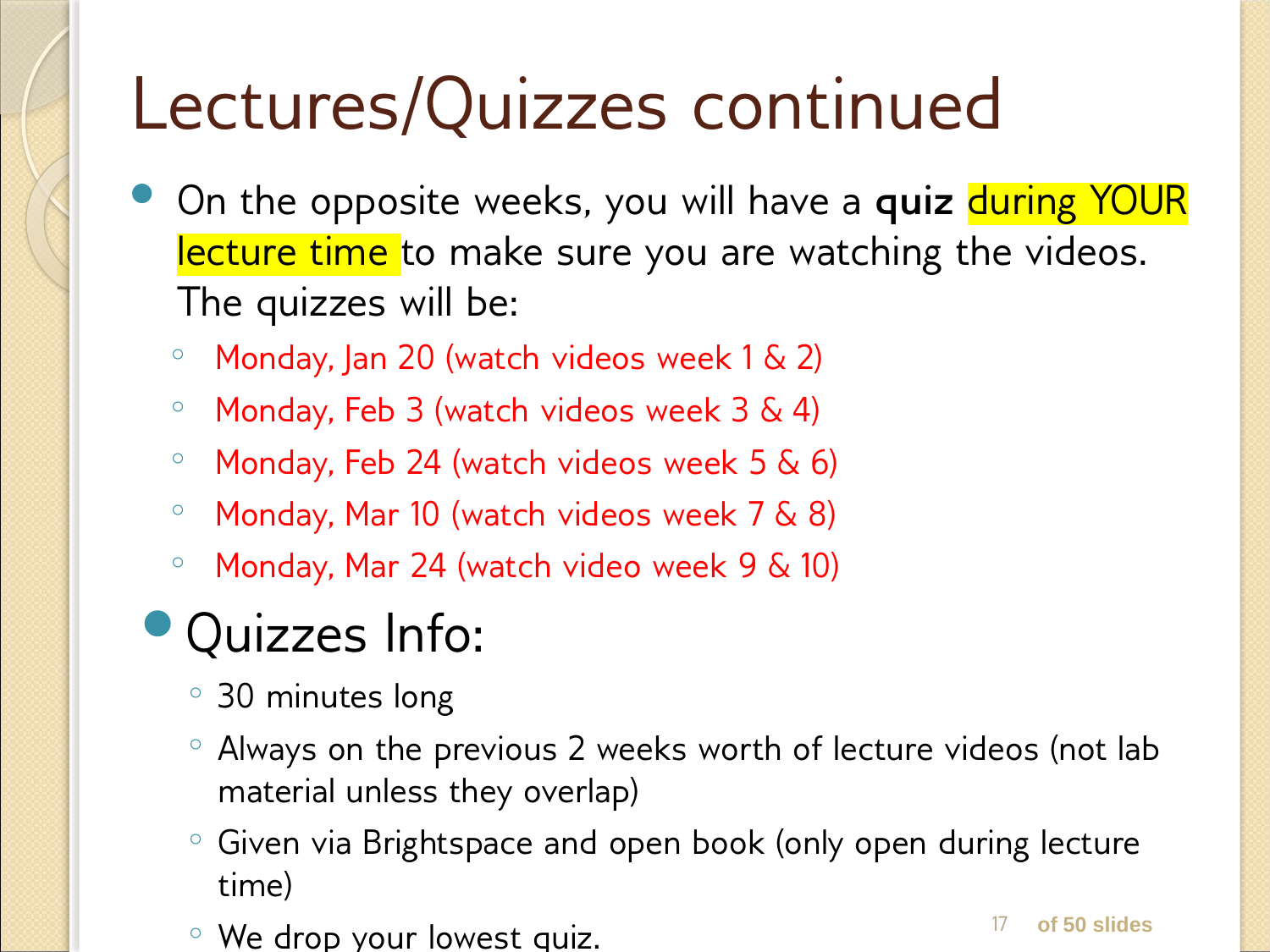

# Lectures/Quizzes continued
On the opposite weeks, you will have a quiz during YOUR lecture time to make sure you are watching the videos. The quizzes will be:
Monday, Jan 20 (watch videos week 1 & 2)
Monday, Feb 3 (watch videos week 3 & 4)
Monday, Feb 24 (watch videos week 5 & 6)
Monday, Mar 10 (watch videos week 7 & 8)
Monday, Mar 24 (watch video week 9 & 10)
Quizzes Info:
30 minutes long
Always on the previous 2 weeks worth of lecture videos (not lab material unless they overlap)
Given via Brightspace and open book (only open during lecture time)
We drop your lowest quiz.
17